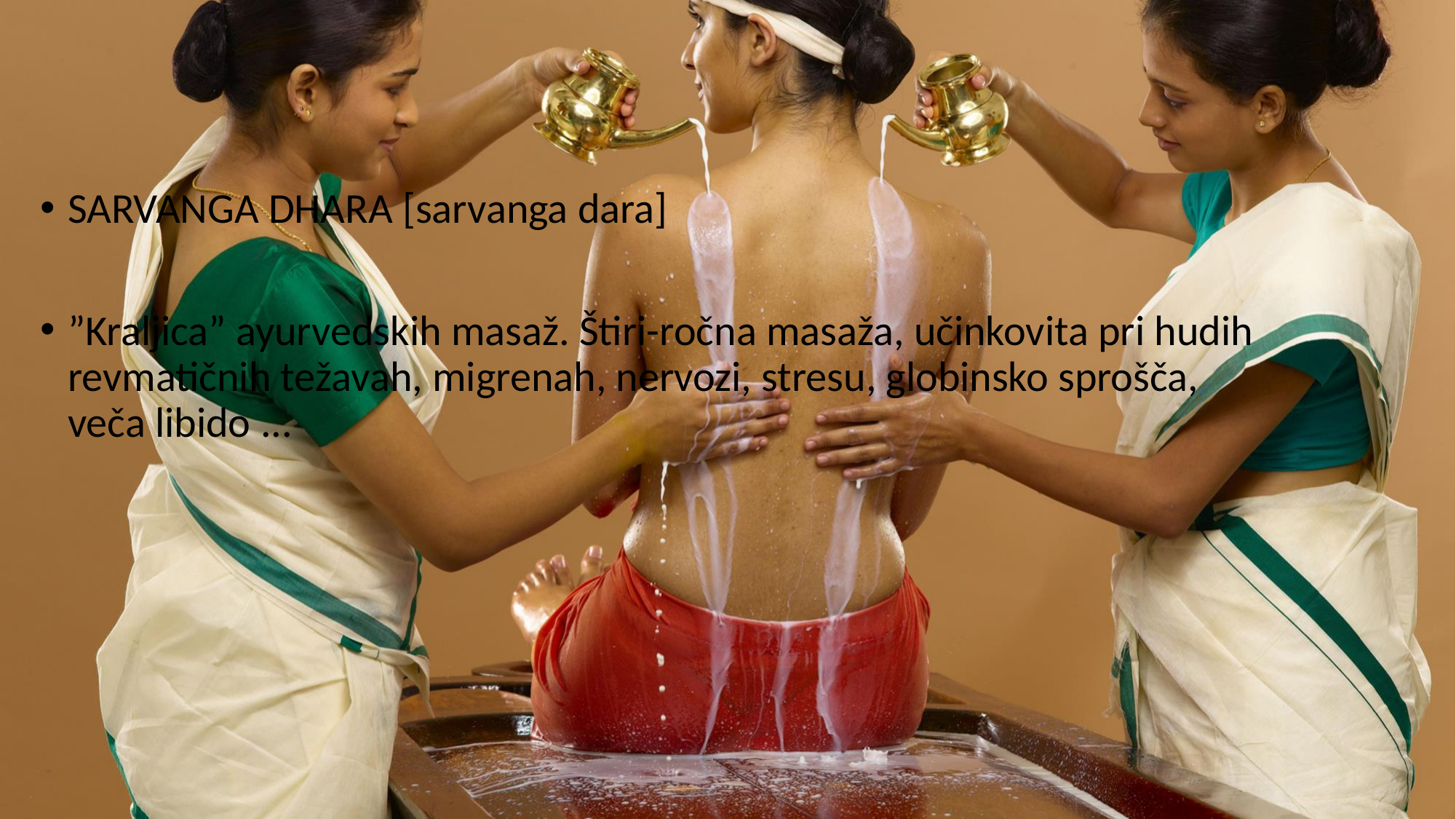

SARVANGA DHARA [sarvanga dara]

”Kraljica” ayurvedskih masaž. Štiri-ročna masaža, učinkovita pri hudih revmatičnih težavah, migrenah, nervozi, stresu, globinsko sprošča, veča libido ...